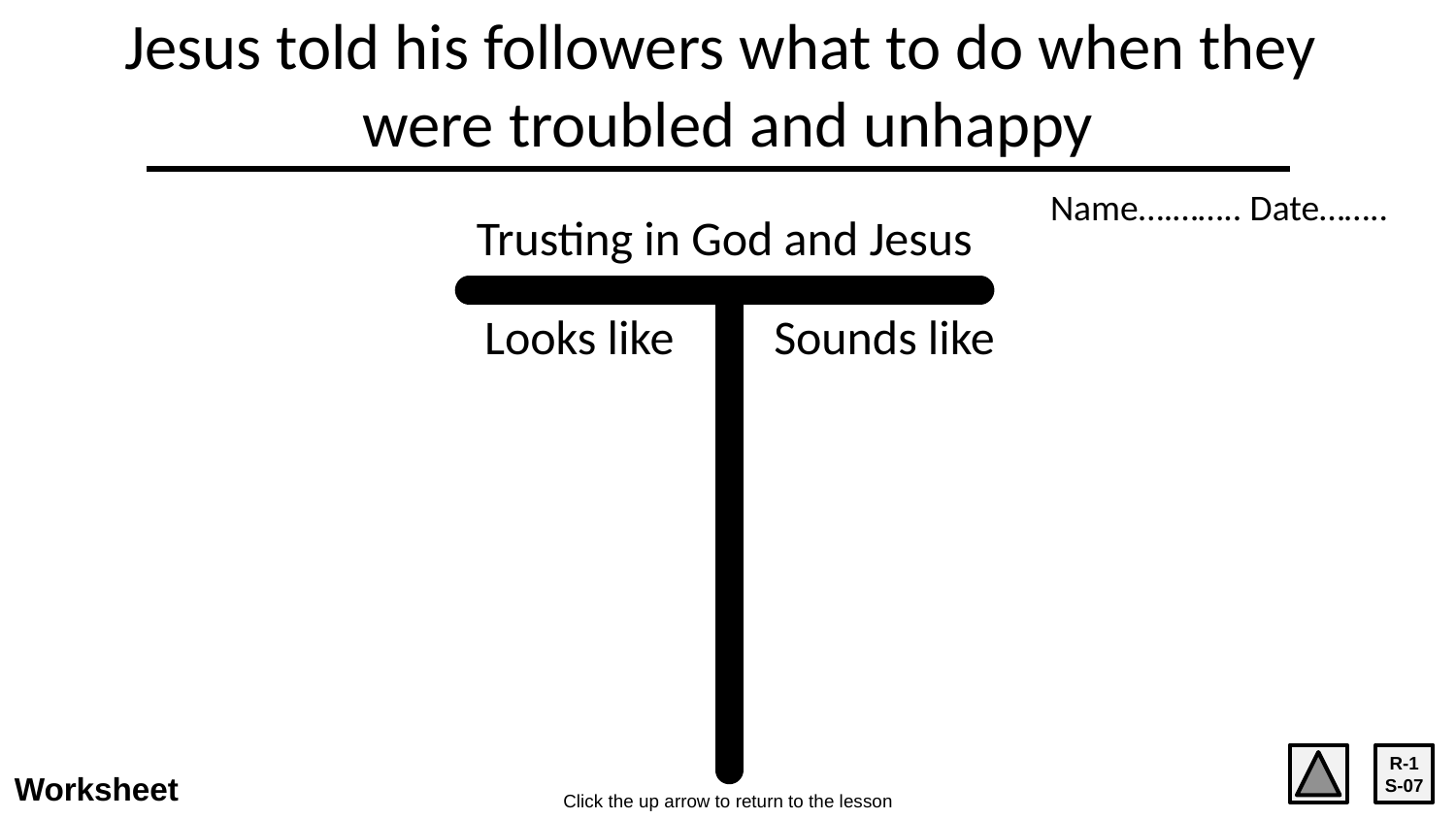

Jesus told his followers what to do when they
were troubled and unhappy
Name….…….. Date……..
Trusting in God and Jesus
Looks like
Sounds like

R-1
S-07
Worksheet
Click the up arrow to return to the lesson